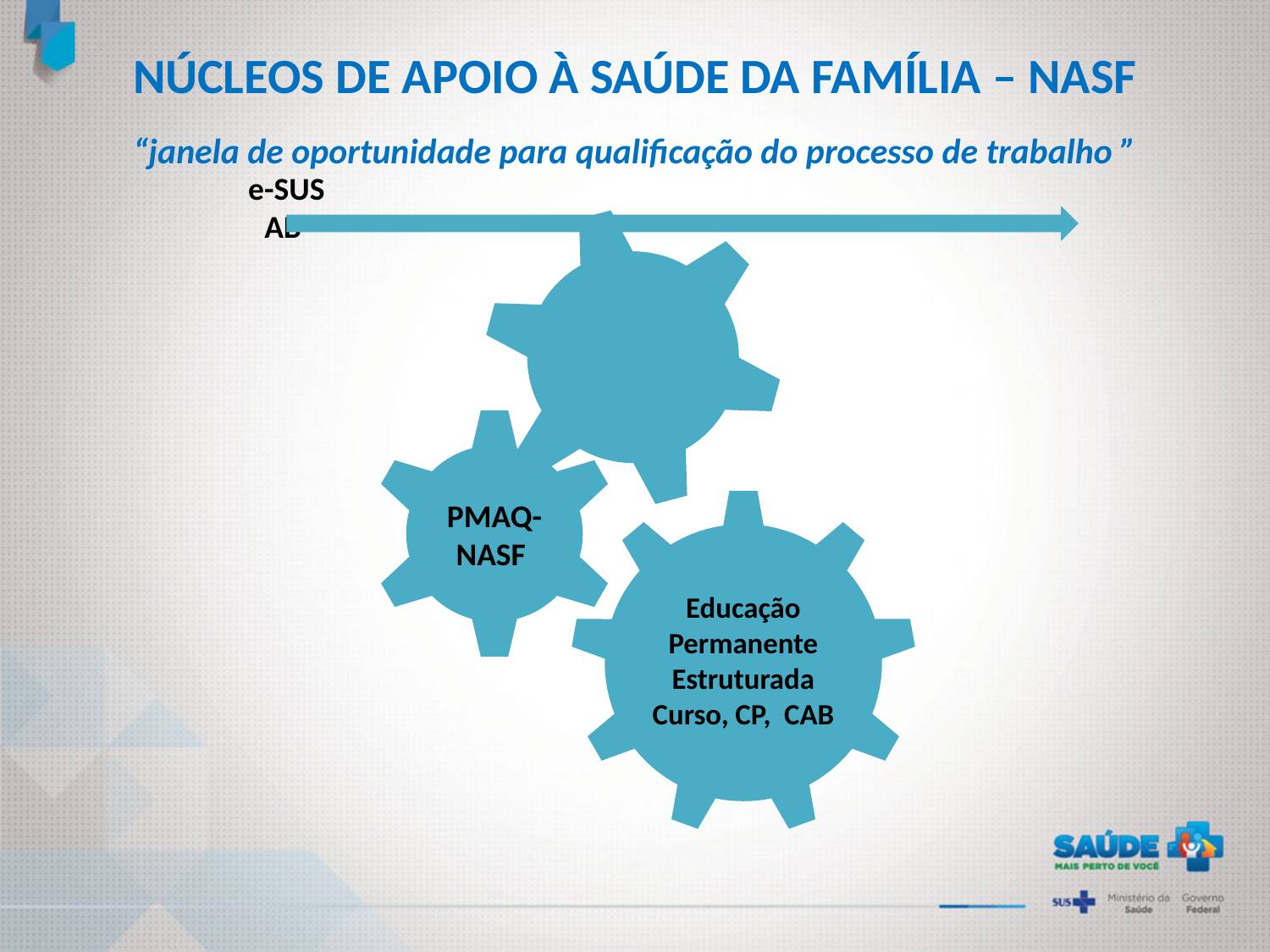

# NÚCLEOS DE APOIO À SAÚDE DA FAMÍLIA – NASF “janela de oportunidade para qualificação do processo de trabalho ”
Educação Permanente Estruturada
Curso, CP,  CAB
PMAQ-NASF
e-SUS AB